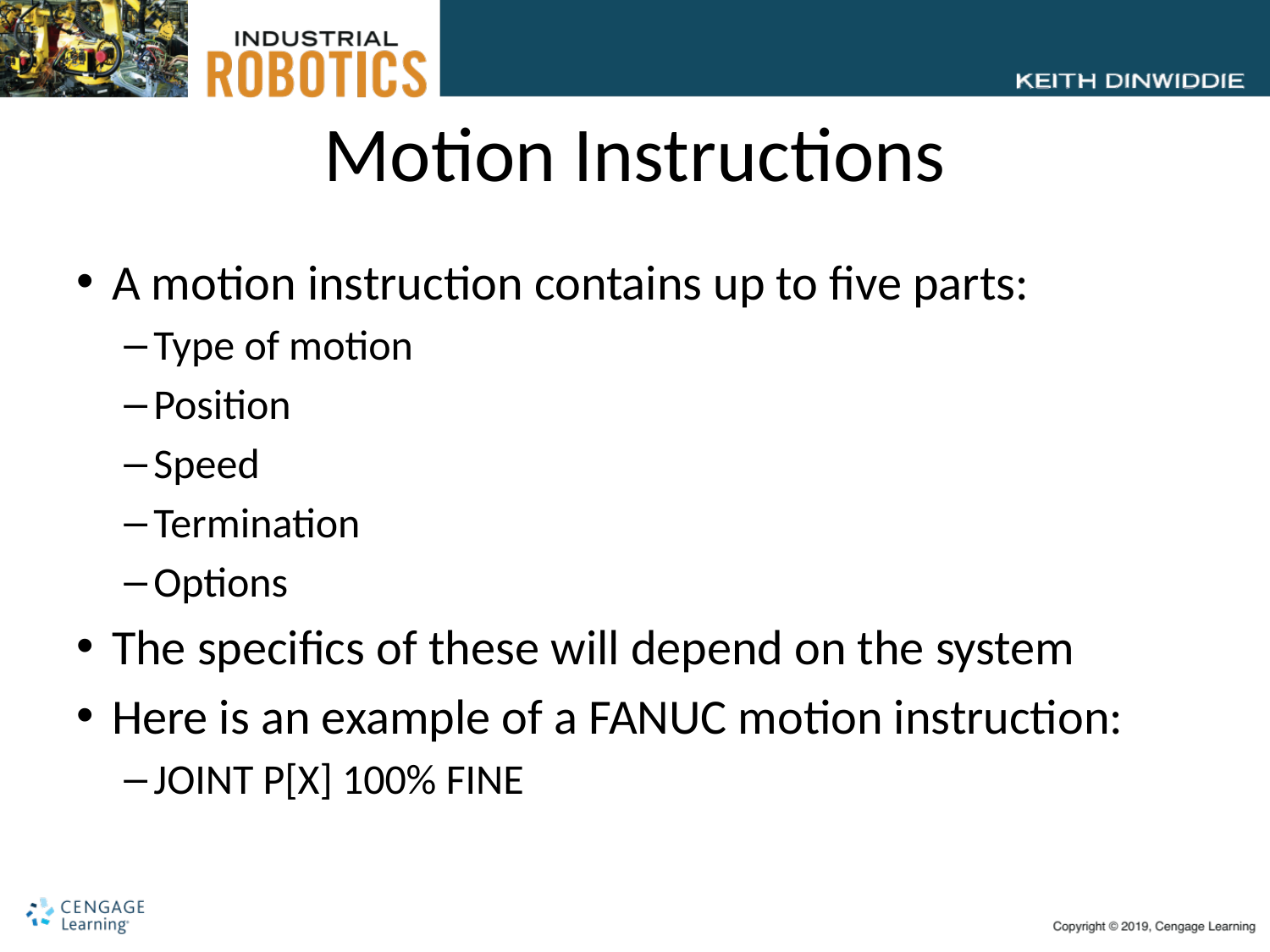

# Motion Instructions
A motion instruction contains up to five parts:
Type of motion
Position
Speed
Termination
Options
The specifics of these will depend on the system
Here is an example of a FANUC motion instruction:
JOINT P[X] 100% FINE